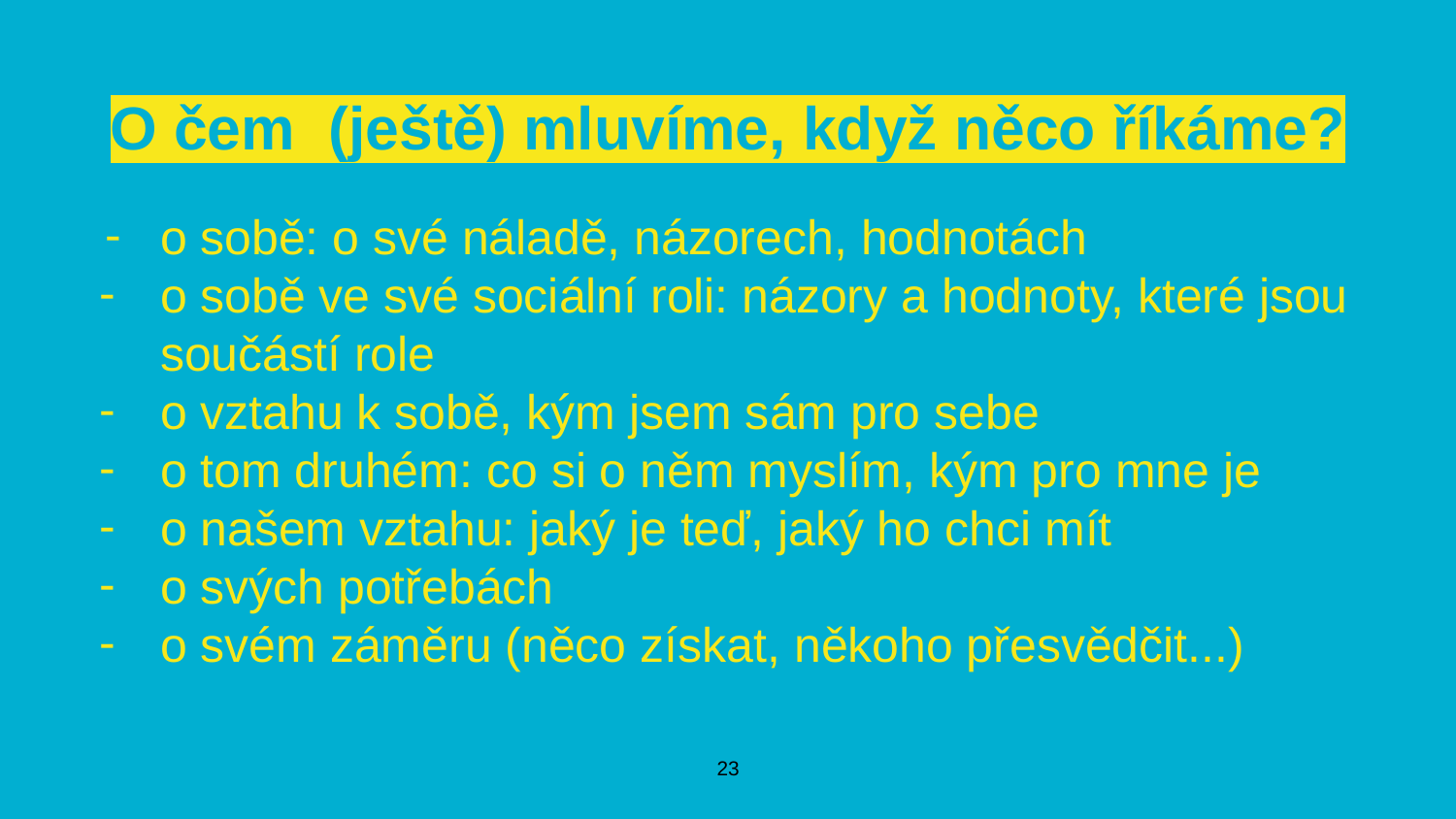

# O čem  (ještě) mluvíme, když něco říkáme?

o sobě: o své náladě, názorech, hodnotách
o sobě ve své sociální roli: názory a hodnoty, které jsou součástí role
o vztahu k sobě, kým jsem sám pro sebe
o tom druhém: co si o něm myslím, kým pro mne je
o našem vztahu: jaký je teď, jaký ho chci mít
o svých potřebách
o svém záměru (něco získat, někoho přesvědčit...)

23